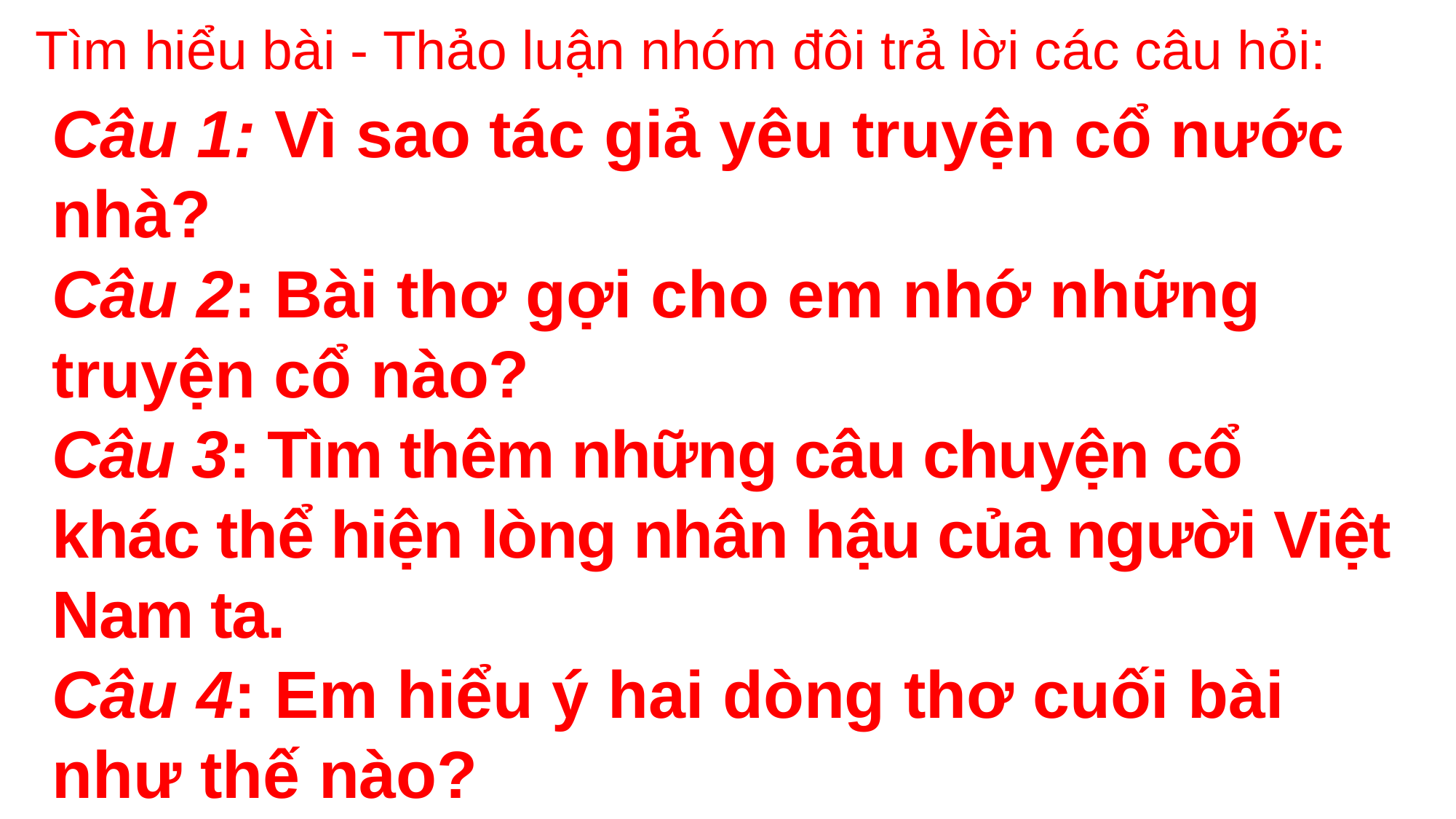

Tìm hiểu bài - Thảo luận nhóm đôi trả lời các câu hỏi:
Câu 1: Vì sao tác giả yêu truyện cổ nước nhà?
Câu 2: Bài thơ gợi cho em nhớ những truyện cổ nào?
Câu 3: Tìm thêm những câu chuyện cổ khác thể hiện lòng nhân hậu của người Việt Nam ta.
Câu 4: Em hiểu ý hai dòng thơ cuối bài như thế nào?